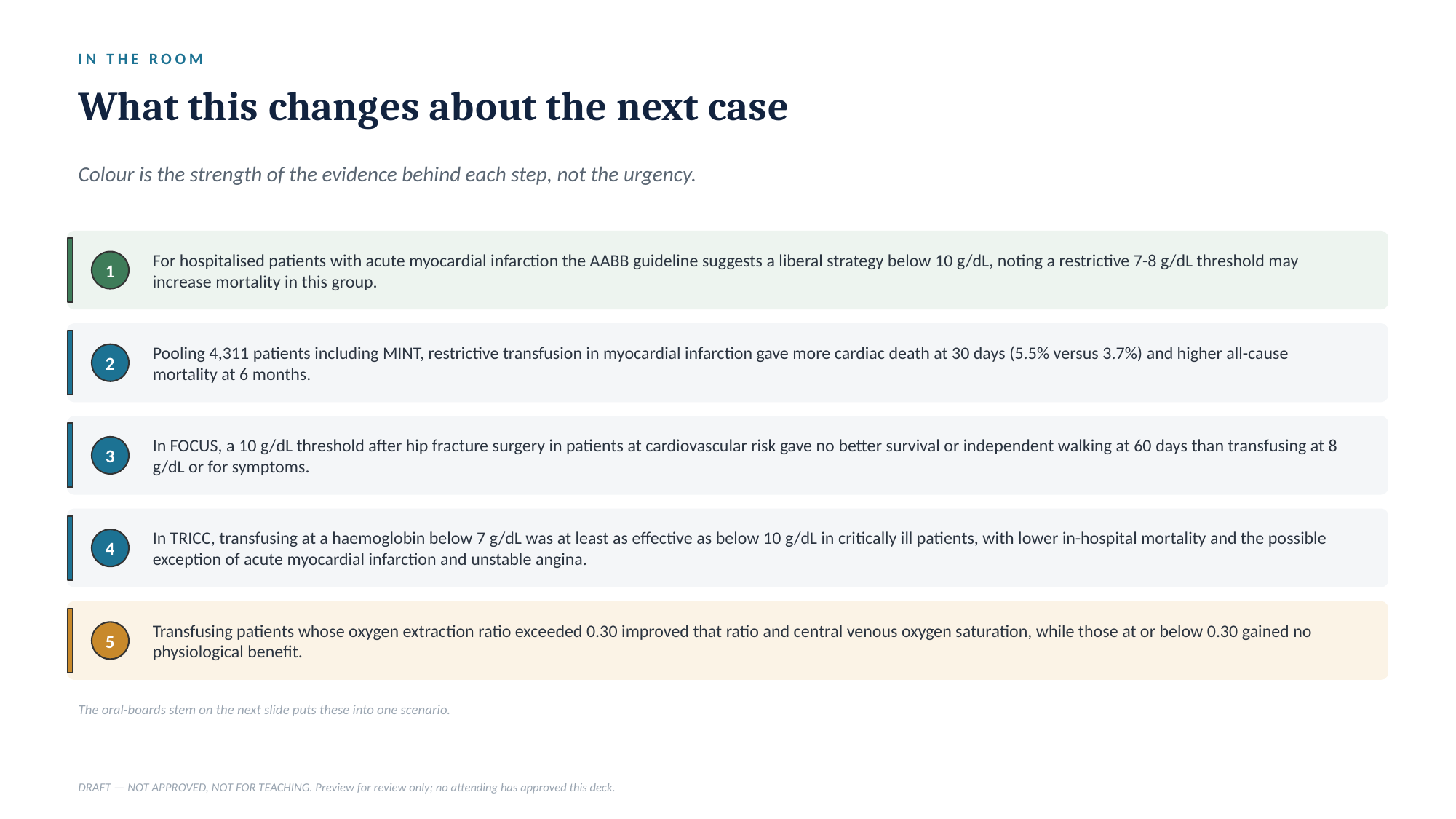

IN THE ROOM
What this changes about the next case
Colour is the strength of the evidence behind each step, not the urgency.

For hospitalised patients with acute myocardial infarction the AABB guideline suggests a liberal strategy below 10 g/dL, noting a restrictive 7-8 g/dL threshold may increase mortality in this group.

1

Pooling 4,311 patients including MINT, restrictive transfusion in myocardial infarction gave more cardiac death at 30 days (5.5% versus 3.7%) and higher all-cause mortality at 6 months.

2

In FOCUS, a 10 g/dL threshold after hip fracture surgery in patients at cardiovascular risk gave no better survival or independent walking at 60 days than transfusing at 8 g/dL or for symptoms.

3

In TRICC, transfusing at a haemoglobin below 7 g/dL was at least as effective as below 10 g/dL in critically ill patients, with lower in-hospital mortality and the possible exception of acute myocardial infarction and unstable angina.

4

Transfusing patients whose oxygen extraction ratio exceeded 0.30 improved that ratio and central venous oxygen saturation, while those at or below 0.30 gained no physiological benefit.

5
The oral-boards stem on the next slide puts these into one scenario.
DRAFT — NOT APPROVED, NOT FOR TEACHING. Preview for review only; no attending has approved this deck.